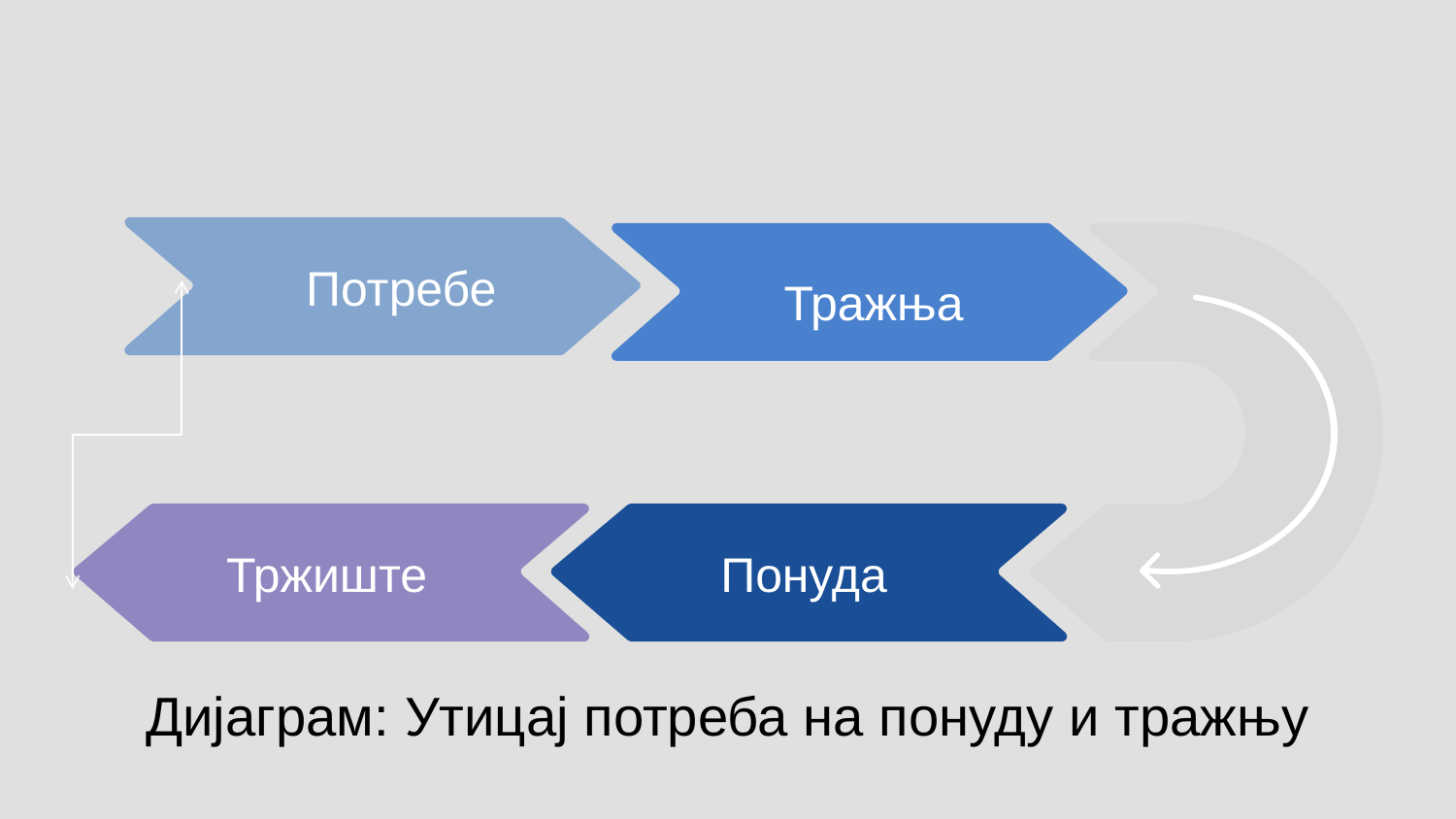

Потребе

Тражња

Тржиште
Понуда
# Дијаграм: Утицај потреба на понуду и тражњу